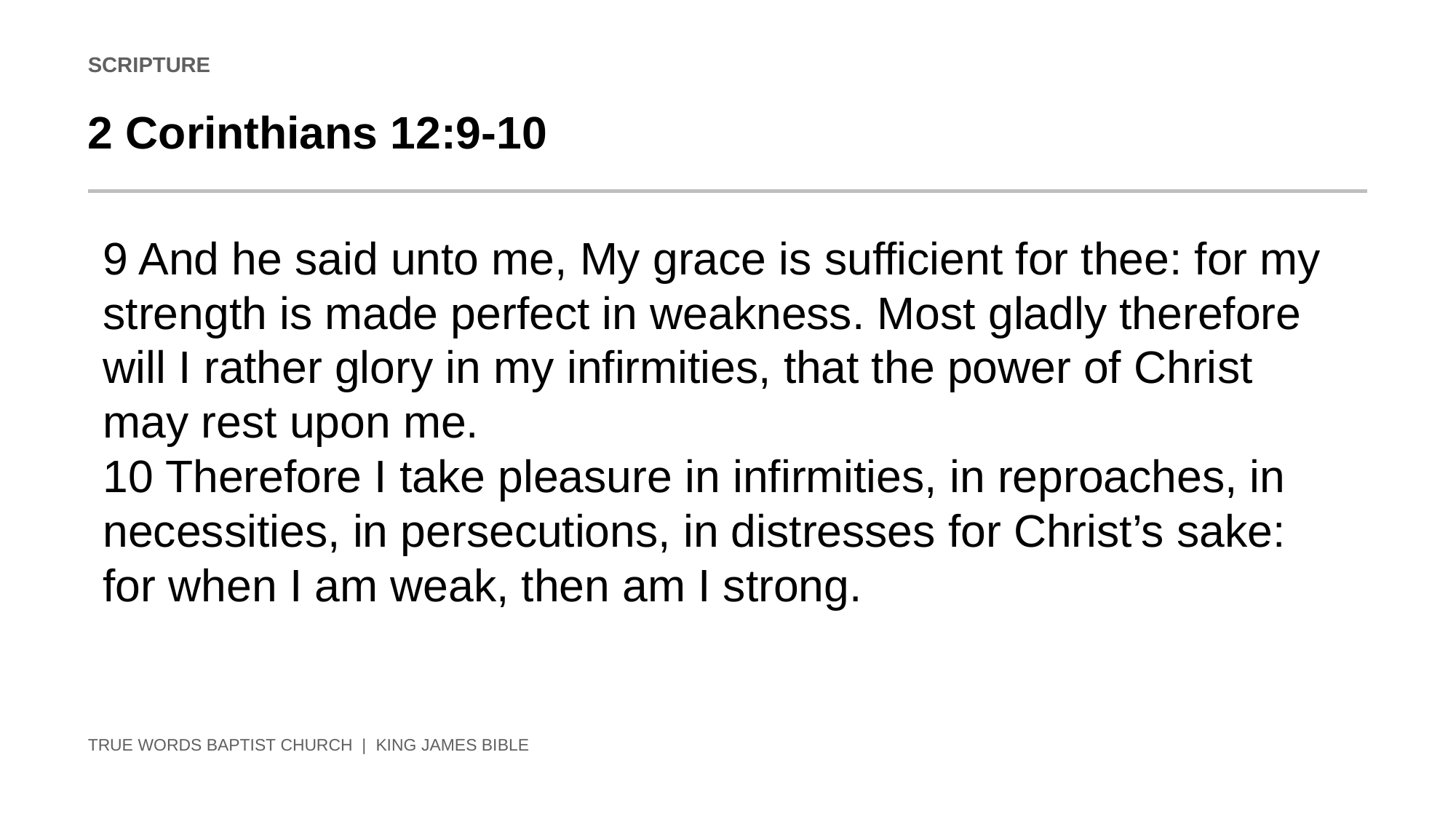

SCRIPTURE
2 Corinthians 12:9-10
9 And he said unto me, My grace is sufficient for thee: for my strength is made perfect in weakness. Most gladly therefore will I rather glory in my infirmities, that the power of Christ may rest upon me.
10 Therefore I take pleasure in infirmities, in reproaches, in necessities, in persecutions, in distresses for Christ’s sake: for when I am weak, then am I strong.
TRUE WORDS BAPTIST CHURCH  |  KING JAMES BIBLE